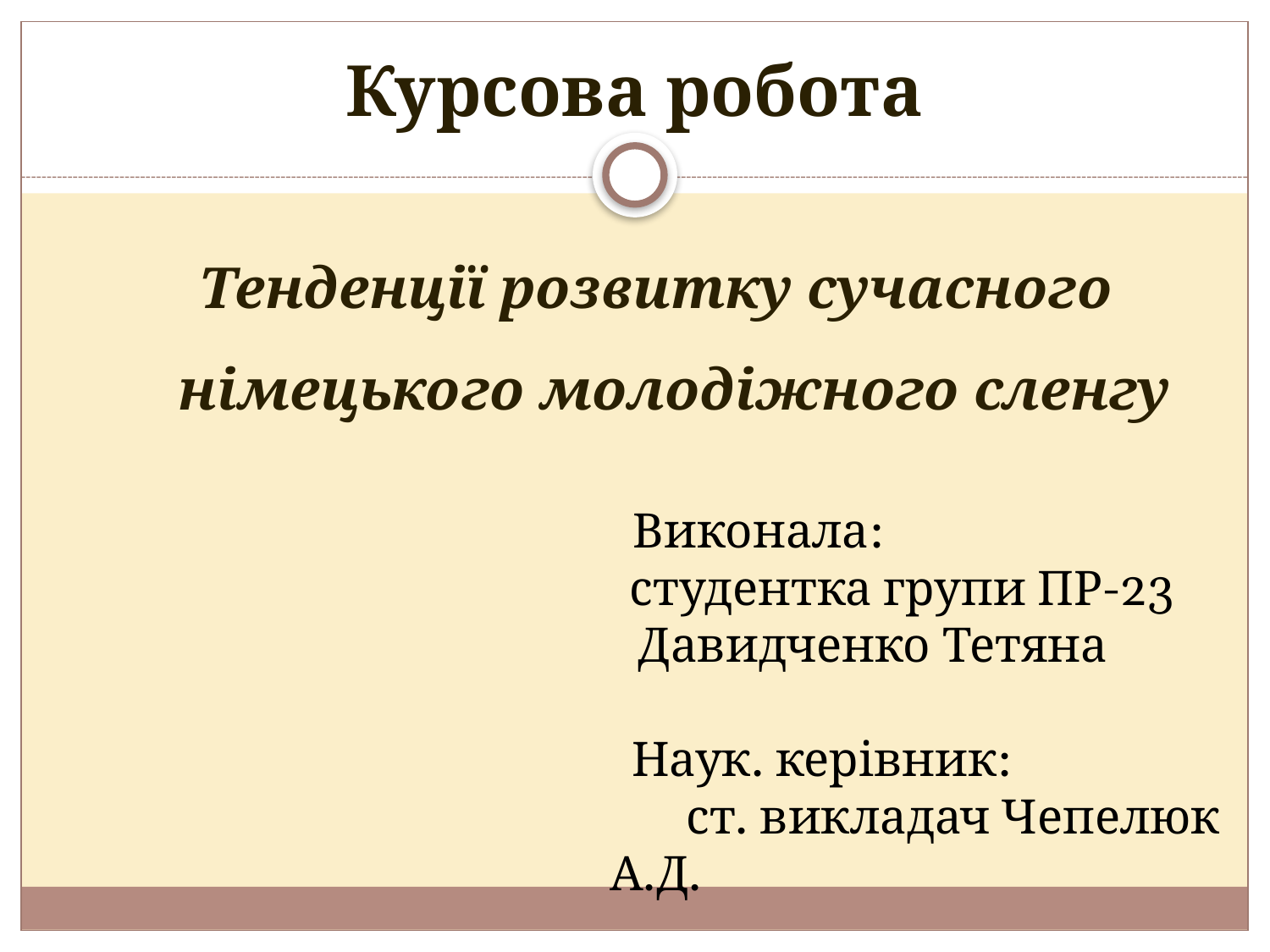

# Курсова робота
Тенденції розвитку сучасного німецького молодіжного сленгу

                  Виконала:
                                           студентка групи ПР-23
                                      Давидченко Тетяна

                              Наук. керівник:
                                                    ст. викладач Чепелюк А.Д.